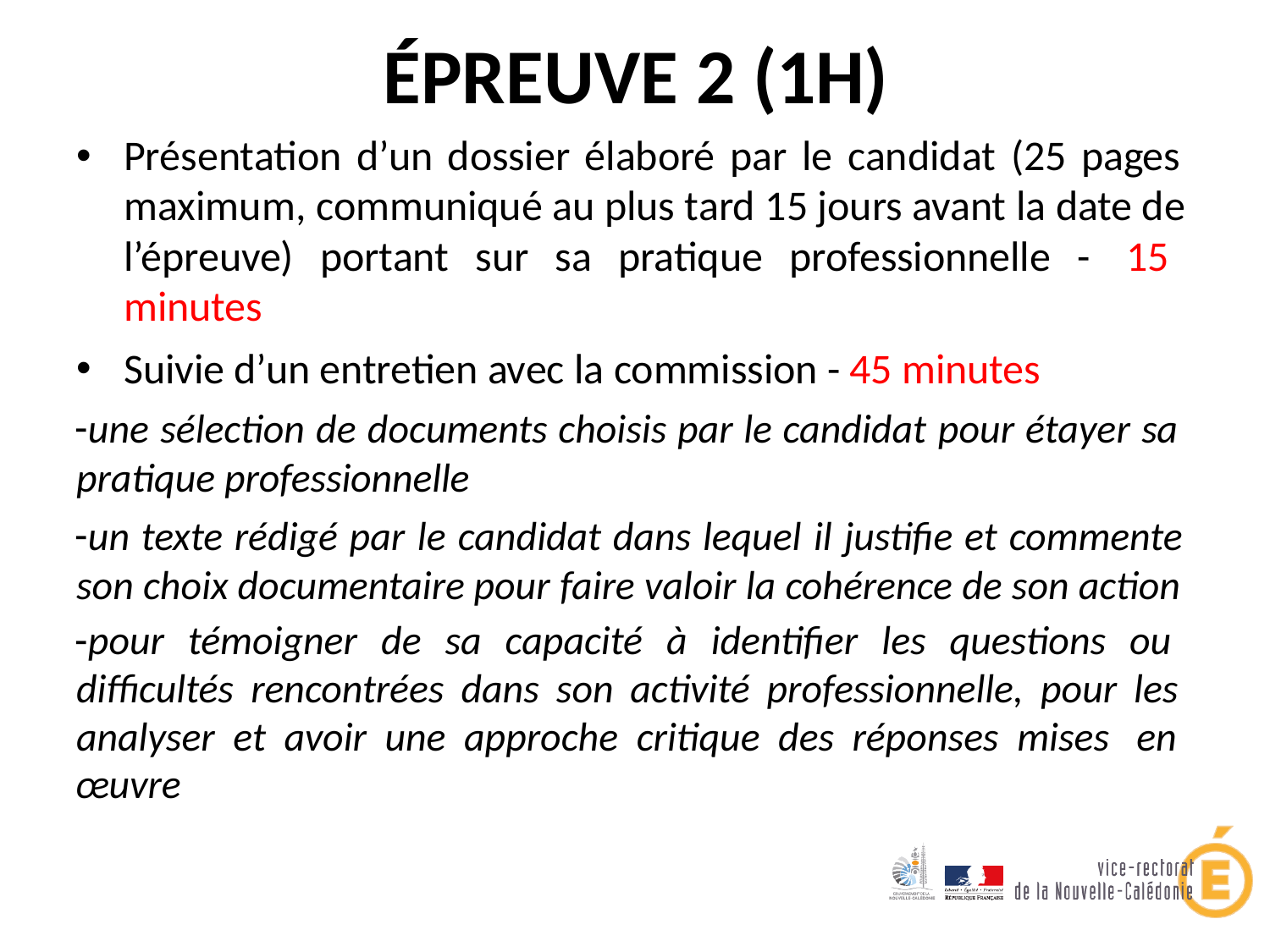

# ÉPREUVE 2 (1H)
Présentation d’un dossier élaboré par le candidat (25 pages  maximum, communiqué au plus tard 15 jours avant la date de  l’épreuve) portant sur sa pratique professionnelle - 15  minutes
Suivie d’un entretien avec la commission - 45 minutes
une sélection de documents choisis par le candidat pour étayer sa  pratique professionnelle
un texte rédigé par le candidat dans lequel il justifie et commente  son choix documentaire pour faire valoir la cohérence de son action
pour témoigner de sa capacité à identifier les questions ou  difficultés rencontrées dans son activité professionnelle, pour les  analyser et avoir une approche critique des réponses mises en  œuvre